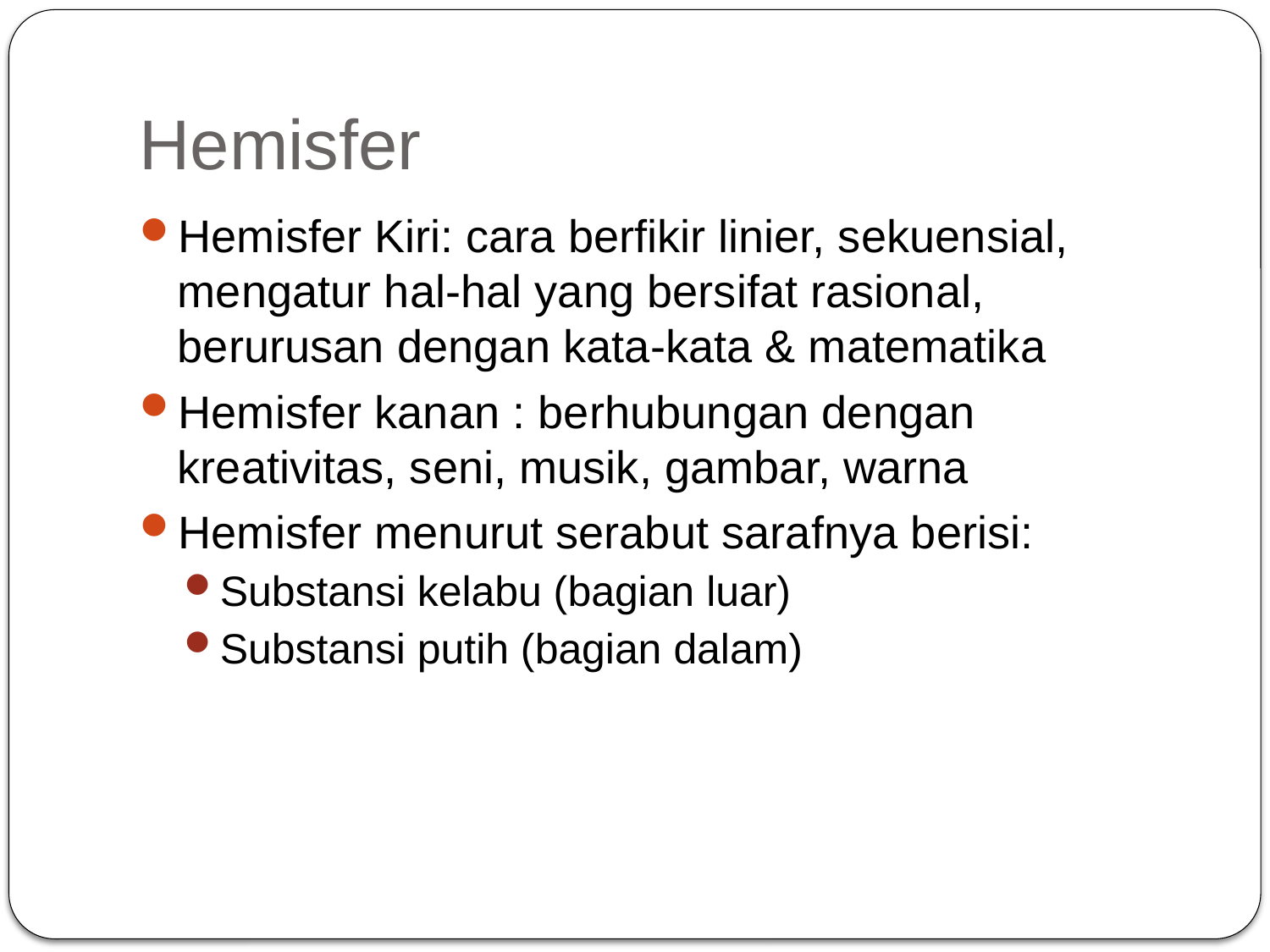

# Hemisfer
Hemisfer Kiri: cara berfikir linier, sekuensial, mengatur hal-hal yang bersifat rasional, berurusan dengan kata-kata & matematika
Hemisfer kanan : berhubungan dengan kreativitas, seni, musik, gambar, warna
Hemisfer menurut serabut sarafnya berisi:
Substansi kelabu (bagian luar)
Substansi putih (bagian dalam)